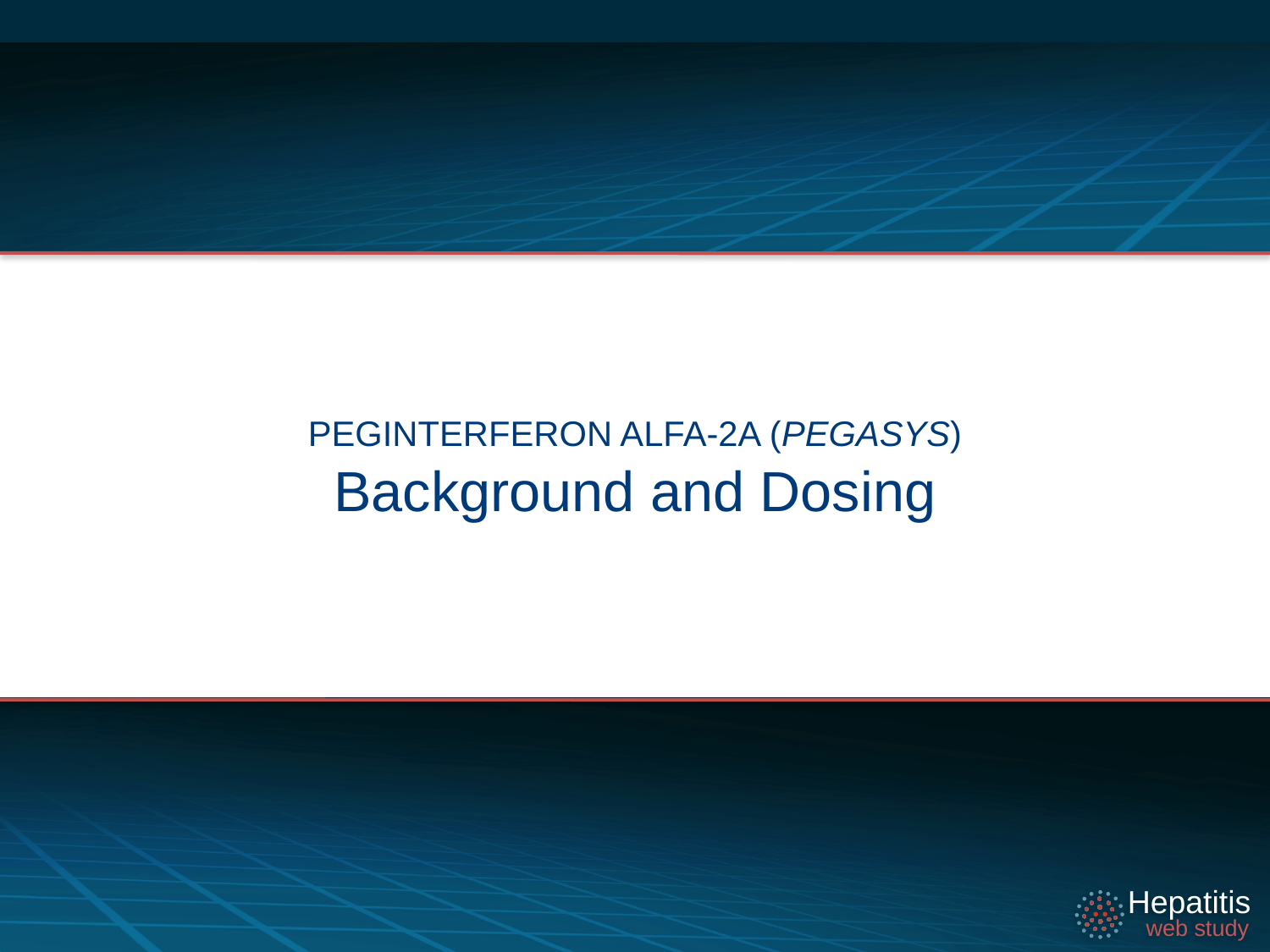

Peginterferon alfa-2a (Pegasys)
# Background and Dosing